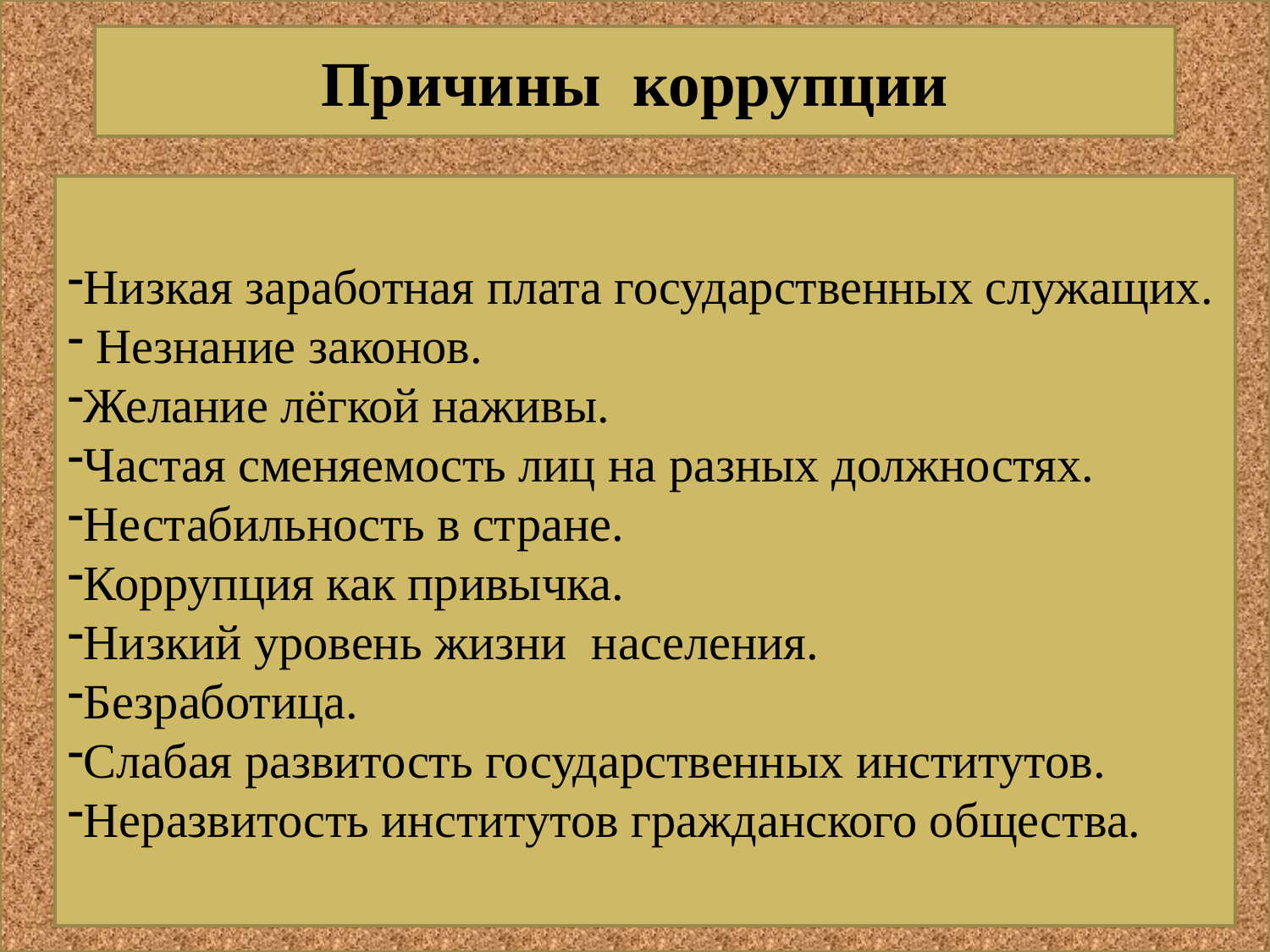

Причины  коррупции
Низкая заработная плата государственных служащих.
 Незнание законов.
Желание лёгкой наживы.
Частая сменяемость лиц на разных должностях.
Нестабильность в стране.
Коррупция как привычка.
Низкий уровень жизни  населения.
Безработица.
Слабая развитость государственных институтов.
Неразвитость институтов гражданского общества.